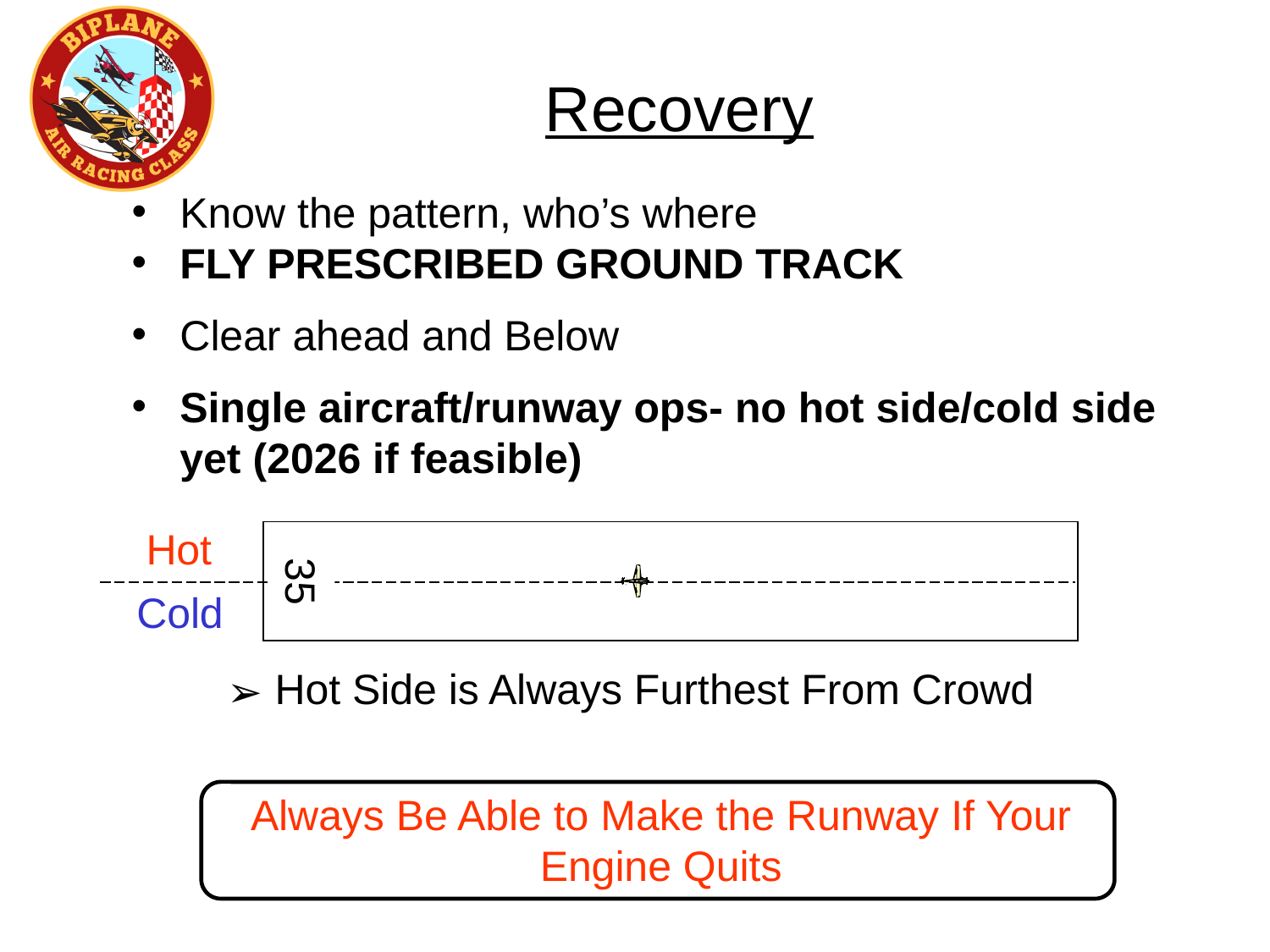

Recovery
Know the pattern, who’s where
FLY PRESCRIBED GROUND TRACK
Clear ahead and Below
Single aircraft/runway ops- no hot side/cold side yet (2026 if feasible)
Hot

35

Cold
Hot Side is Always Furthest From Crowd

Always Be Able to Make the Runway If Your Engine Quits